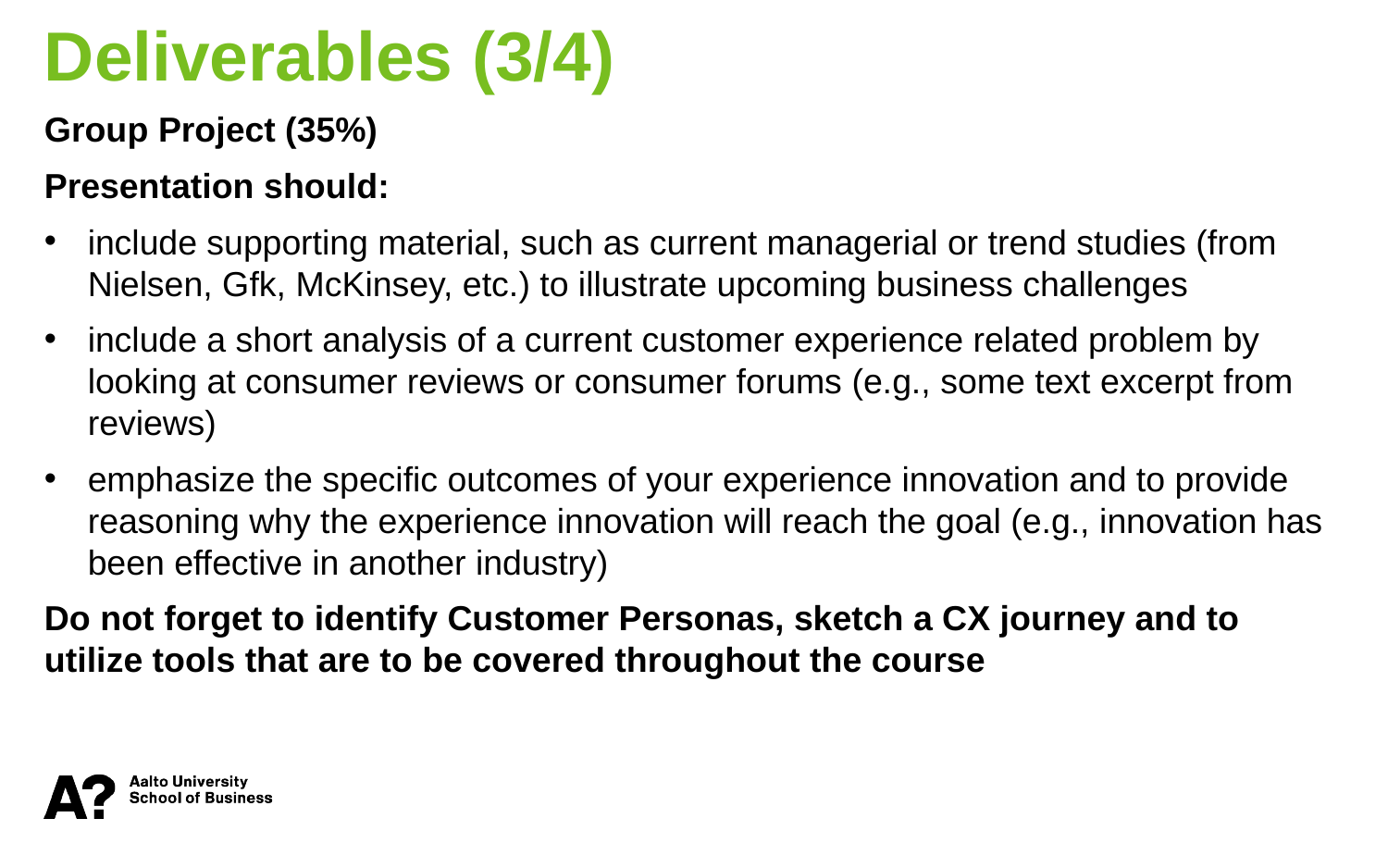

Deliverables (3/4)
Group Project (35%)
Presentation should:
include supporting material, such as current managerial or trend studies (from Nielsen, Gfk, McKinsey, etc.) to illustrate upcoming business challenges
include a short analysis of a current customer experience related problem by looking at consumer reviews or consumer forums (e.g., some text excerpt from reviews)
emphasize the specific outcomes of your experience innovation and to provide reasoning why the experience innovation will reach the goal (e.g., innovation has been effective in another industry)
Do not forget to identify Customer Personas, sketch a CX journey and to utilize tools that are to be covered throughout the course